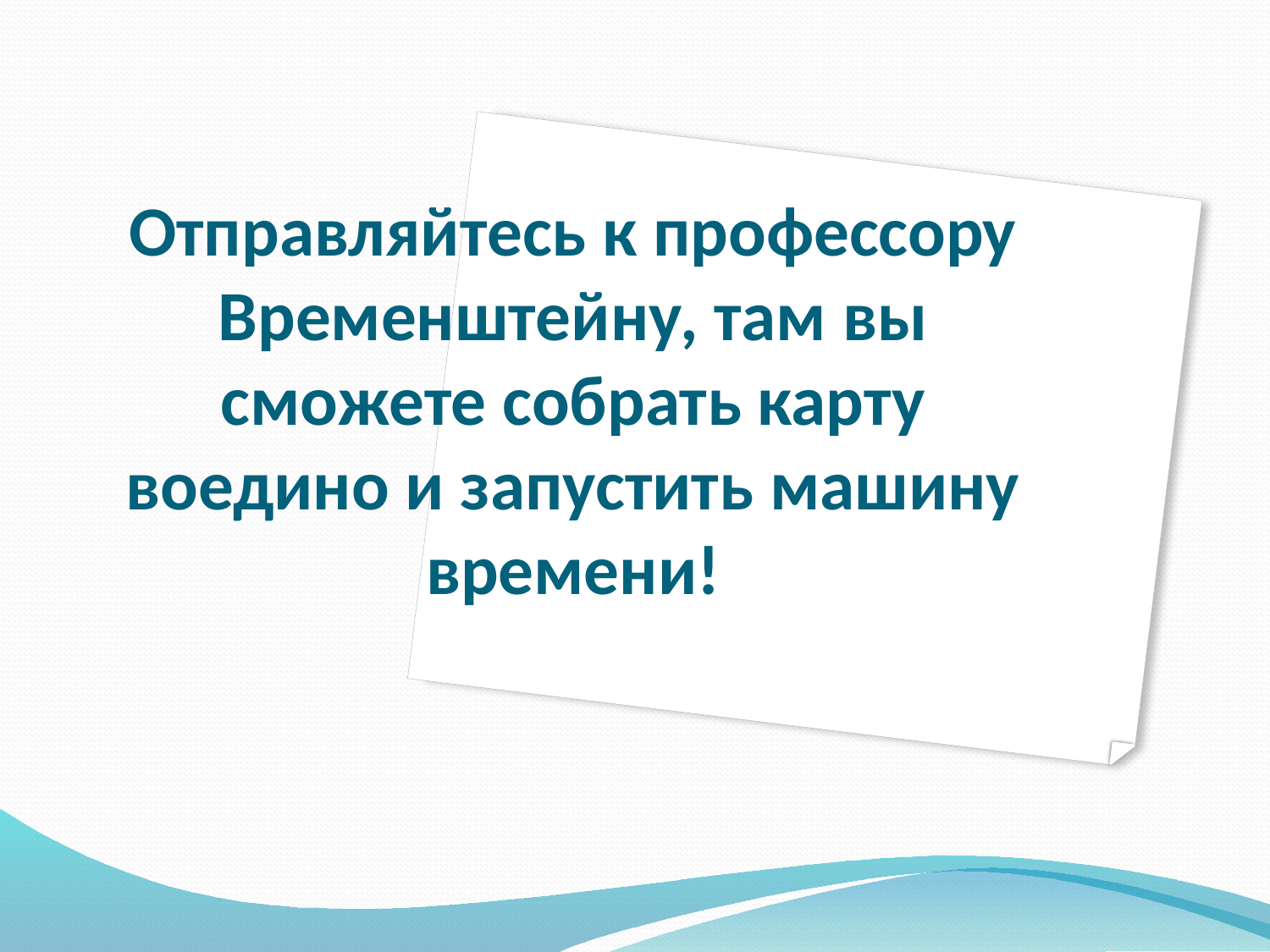

# Отправляйтесь к профессору Временштейну, там вы сможете собрать карту воедино и запустить машину времени!